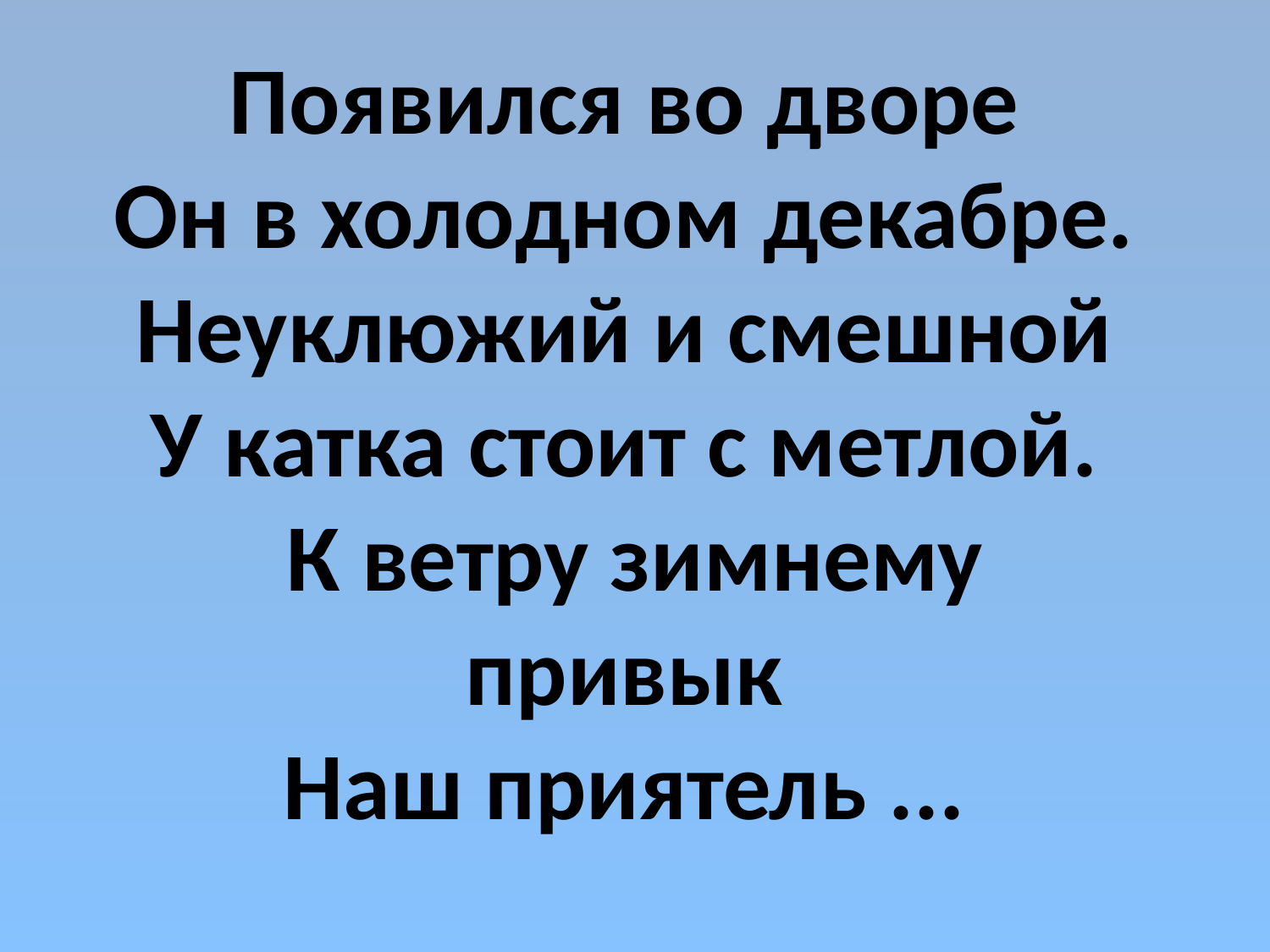

# Появился во дворе  Он в холодном декабре.  Неуклюжий и смешной  У катка стоит с метлой.  К ветру зимнему привык  Наш приятель ...